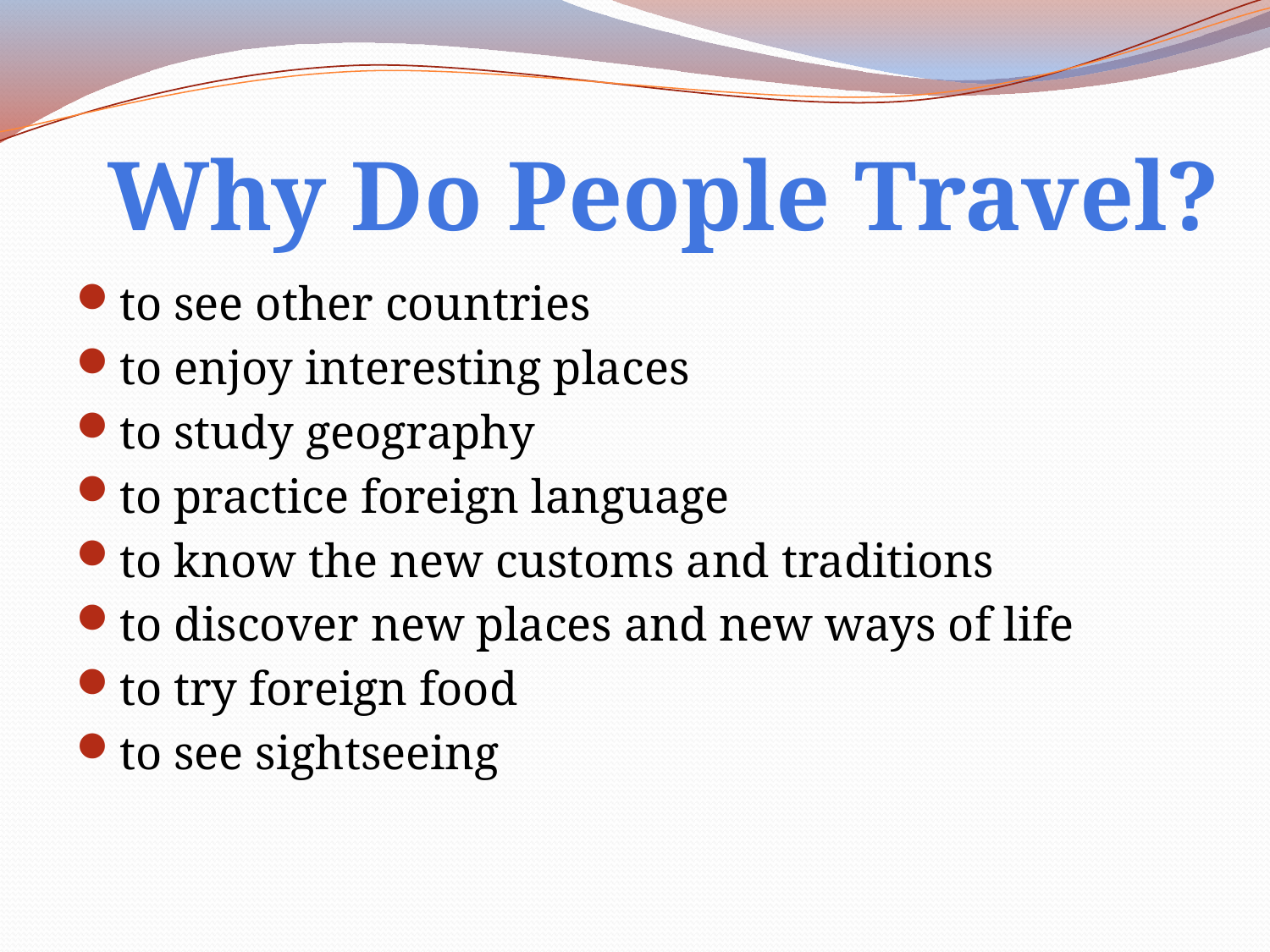

Why Do People Travel?
to see other countries
to enjoy interesting places
to study geography
to practice foreign language
to know the new customs and traditions
to discover new places and new ways of life
to try foreign food
to see sightseeing